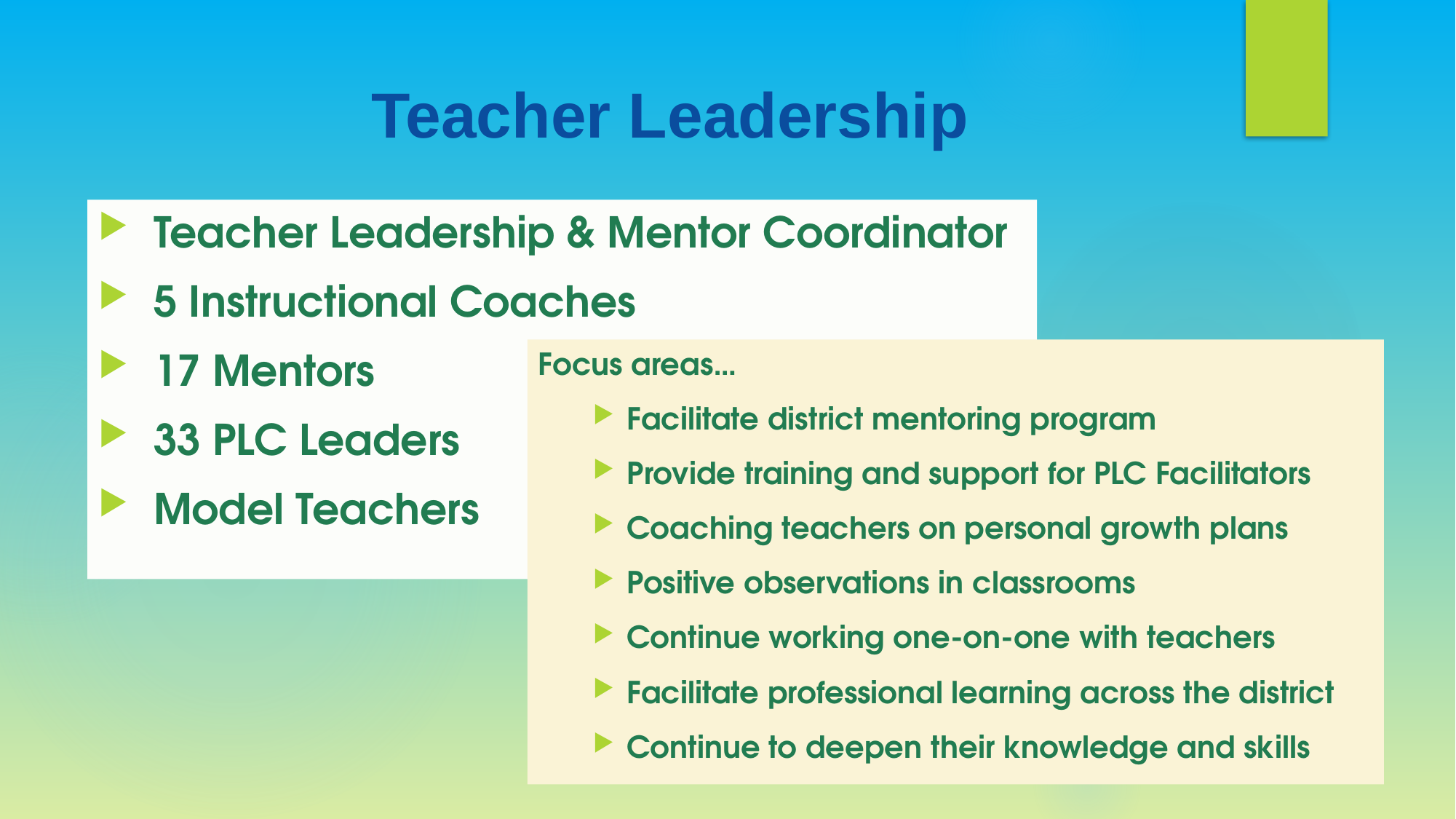

# Teacher Leadership
Teacher Leadership & Mentor Coordinator
5 Instructional Coaches
17 Mentors
33 PLC Leaders
Model Teachers

Focus areas…
Facilitate district mentoring program
Provide training and support for PLC Facilitators
Coaching teachers on personal growth plans
Positive observations in classrooms
Continue working one-on-one with teachers
Facilitate professional learning across the district
Continue to deepen their knowledge and skills